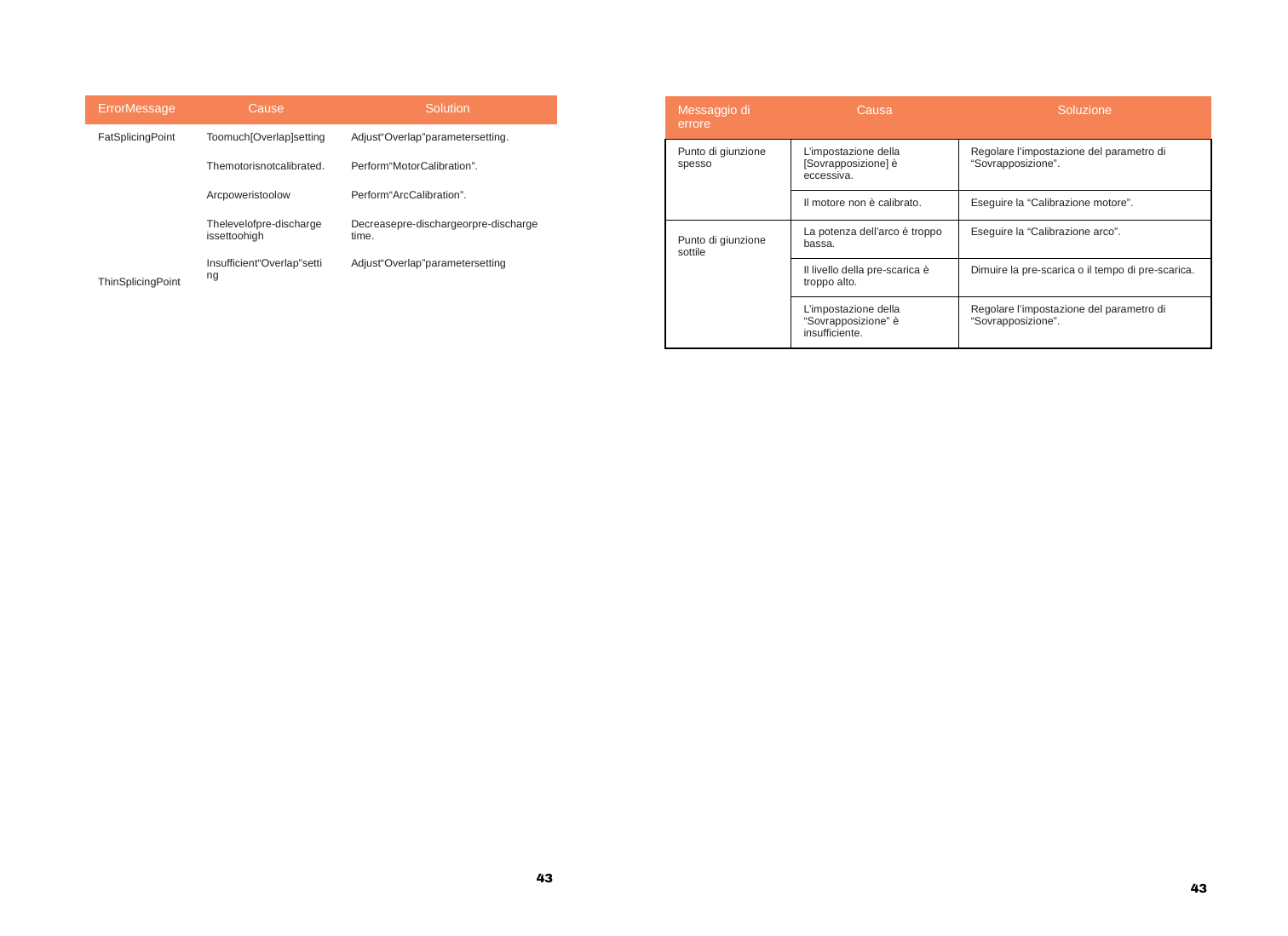

| ErrorMessage | Cause | Solution |
| --- | --- | --- |
| FatSplicingPoint | Toomuch[Overlap]setting | Adjust“Overlap”parametersetting. |
|  | Themotorisnotcalibrated. | Perform“MotorCalibration”. |
| ThinSplicingPoint | Arcpoweristoolow | Perform“ArcCalibration”. |
|  | Thelevelofpre-discharge issettoohigh | Decreasepre-dischargeorpre-discharge time. |
|  | Insufficient“Overlap”setting | Adjust“Overlap”parametersetting |
| Messaggio di errore | Causa | Soluzione |
| --- | --- | --- |
| Punto di giunzione spesso | L’impostazione della [Sovrapposizione] è eccessiva. | Regolare l’impostazione del parametro di “Sovrapposizione”. |
|  | Il motore non è calibrato. | Eseguire la “Calibrazione motore”. |
| Punto di giunzione sottile | La potenza dell’arco è troppo bassa. | Eseguire la “Calibrazione arco”. |
|  | Il livello della pre-scarica è troppo alto. | Dimuire la pre-scarica o il tempo di pre-scarica. |
|  | L’impostazione della “Sovrapposizione” è insufficiente. | Regolare l’impostazione del parametro di “Sovrapposizione”. |
43
43